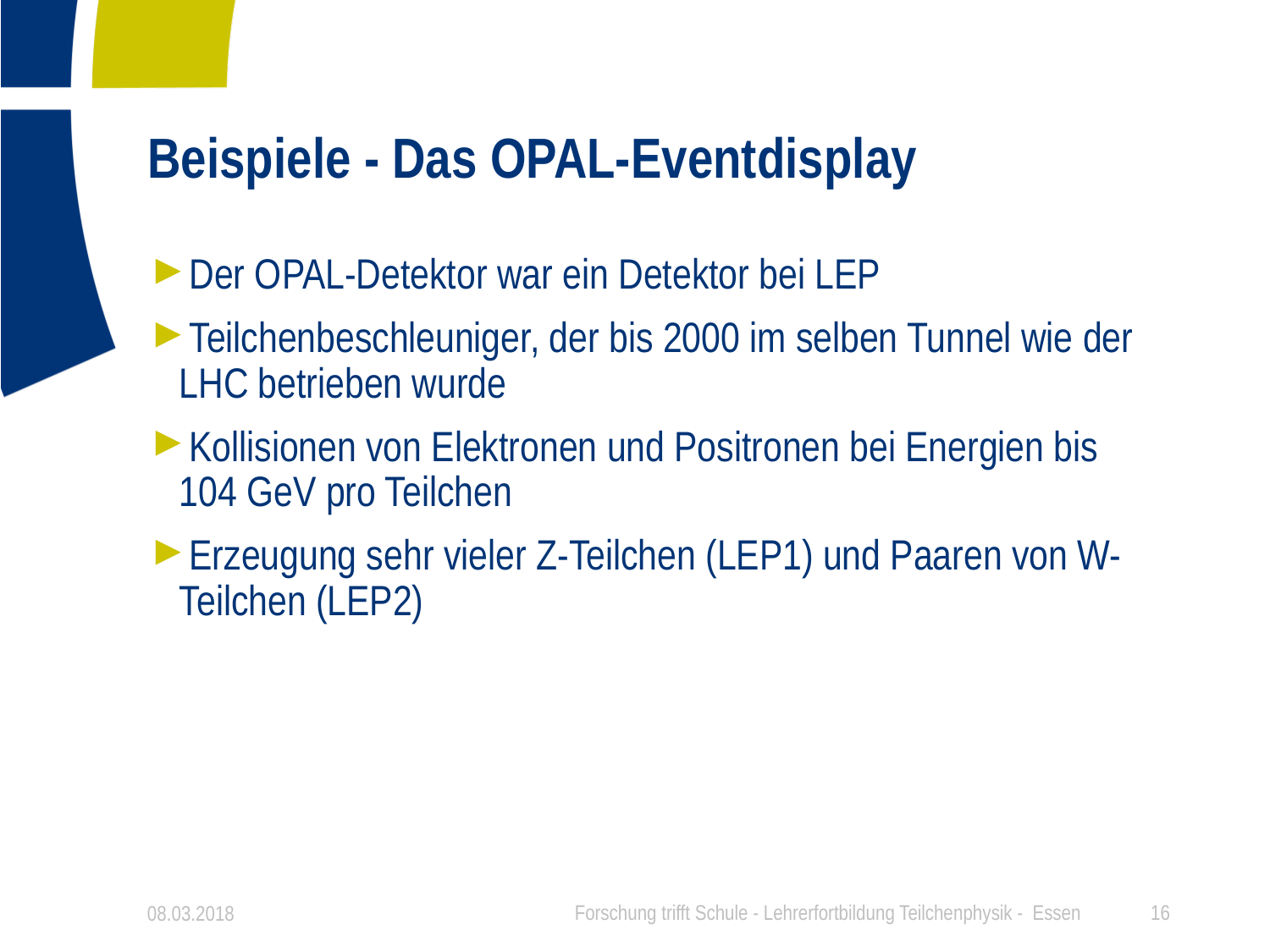

# Beispiele - Das OPAL-Eventdisplay
Der OPAL-Detektor war ein Detektor bei LEP
Teilchenbeschleuniger, der bis 2000 im selben Tunnel wie der LHC betrieben wurde
Kollisionen von Elektronen und Positronen bei Energien bis  104 GeV pro Teilchen
Erzeugung sehr vieler Z-Teilchen (LEP1) und Paaren von W-Teilchen (LEP2)
08.03.2018
Forschung trifft Schule - Lehrerfortbildung Teilchenphysik -  Essen
16